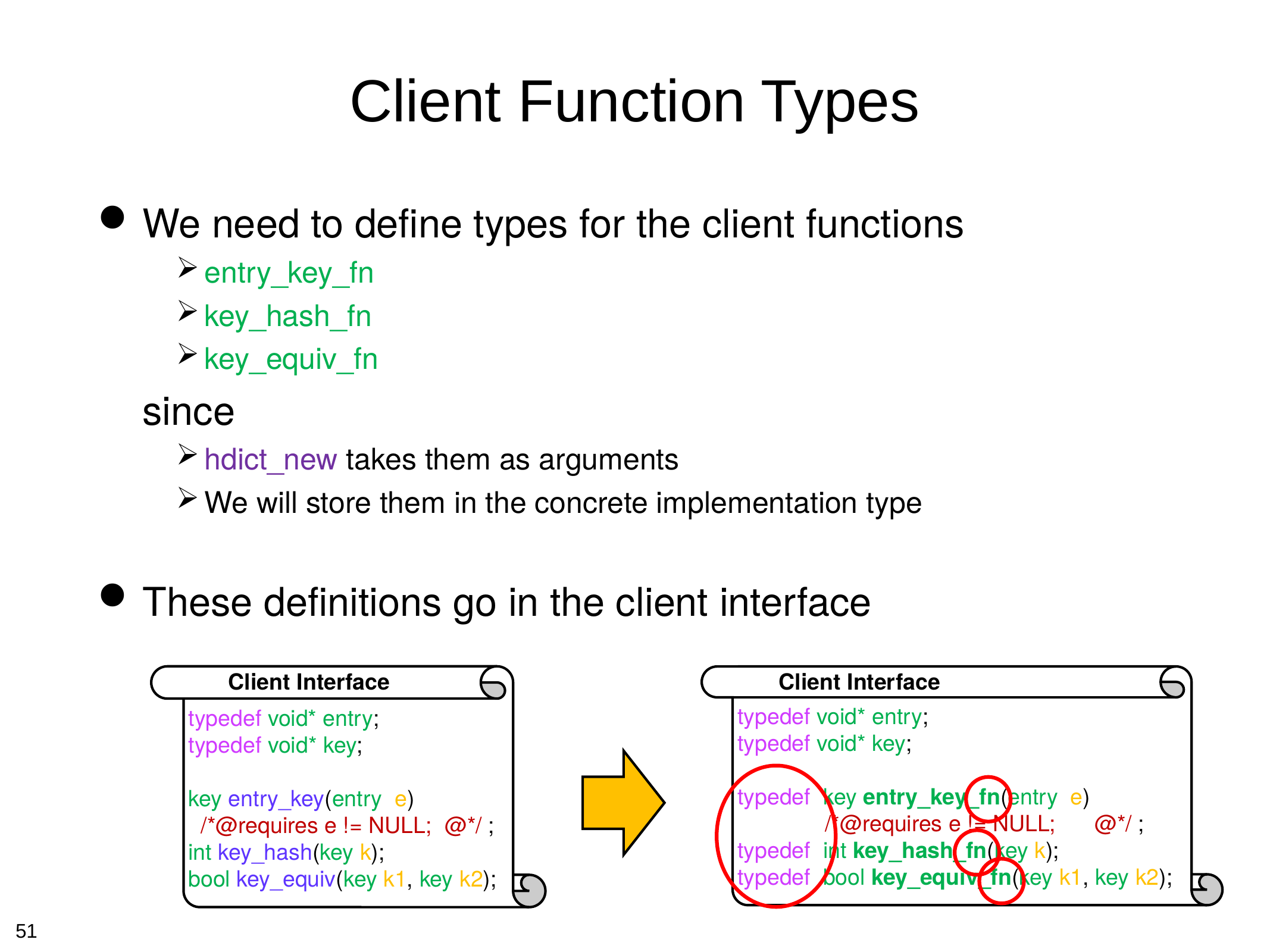

# Client Function Types
We need to define types for the client functions
entry_key_fn
key_hash_fn
key_equiv_fn
	since
hdict_new takes them as arguments
We will store them in the concrete implementation type

These definitions go in the client interface
Client Interface
Client Interface
typedef void* entry;
typedef void* key;

key entry_key(entry  e)
  /*@requires e != NULL;	@*/ ;
int key_hash(key k);
bool key_equiv(key k1, key k2);
typedef void* entry;
typedef void* key;

typedef  key entry_key_fn(entry  e)
              /*@requires e != NULL;	@*/ ;
typedef  int key_hash_fn(key k);
typedef  bool key_equiv_fn(key k1, key k2);

51